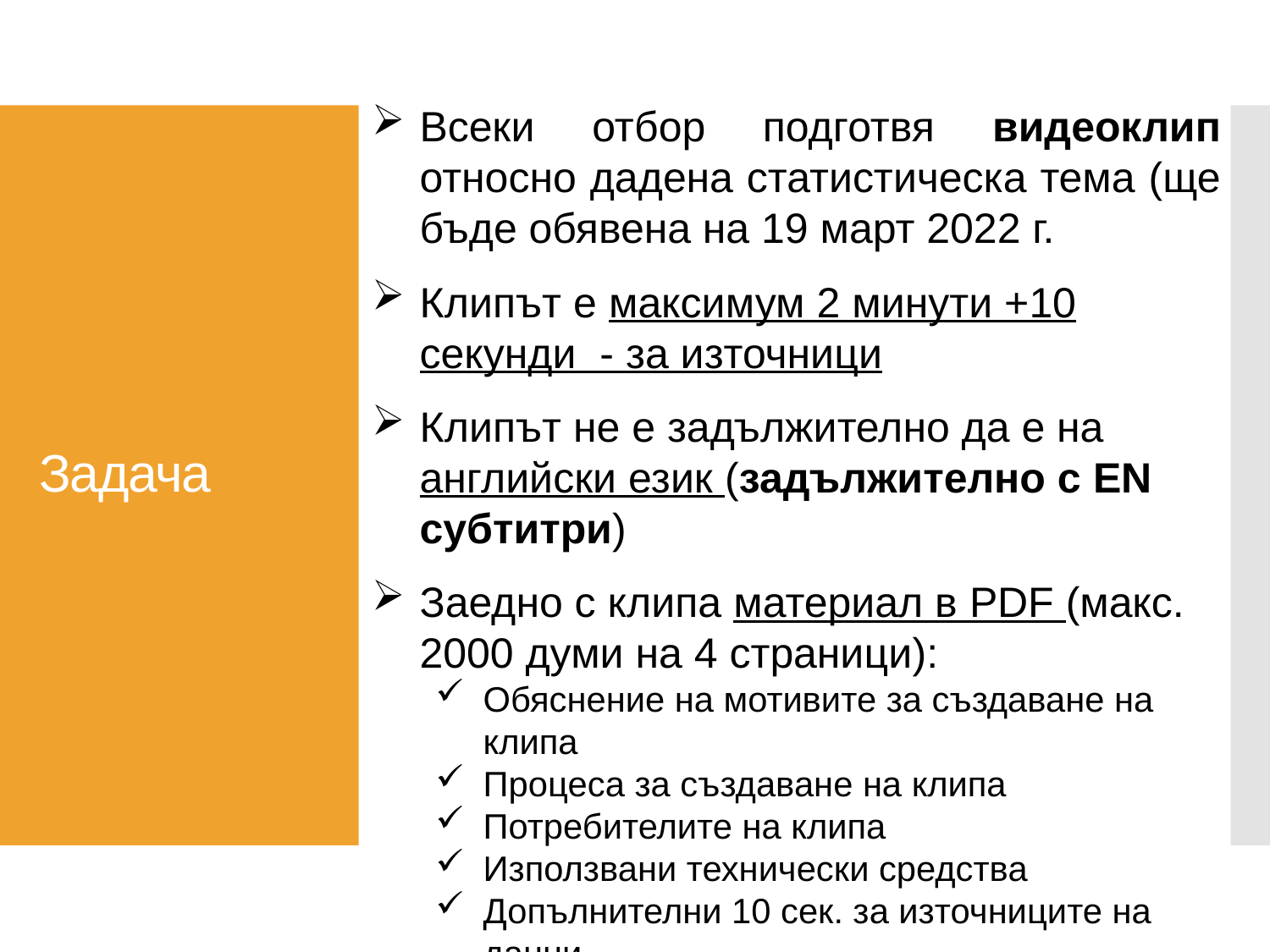

Всеки отбор подготвя видеоклип относно дадена статистическа тема (ще бъде обявена на 19 март 2022 г.

Клипът е максимум 2 минути +10 секунди  - за източници

Клипът не е задължително да е на английски език (задължително с EN субтитри)

Заедно с клипа материал в PDF (макс. 2000 думи на 4 страници):
Обяснение на мотивите за създаване на клипа
Процеса за създаване на клипа
Потребителите на клипа
Използвани технически средства
Допълнителни 10 сек. за източниците на данни
# Задача